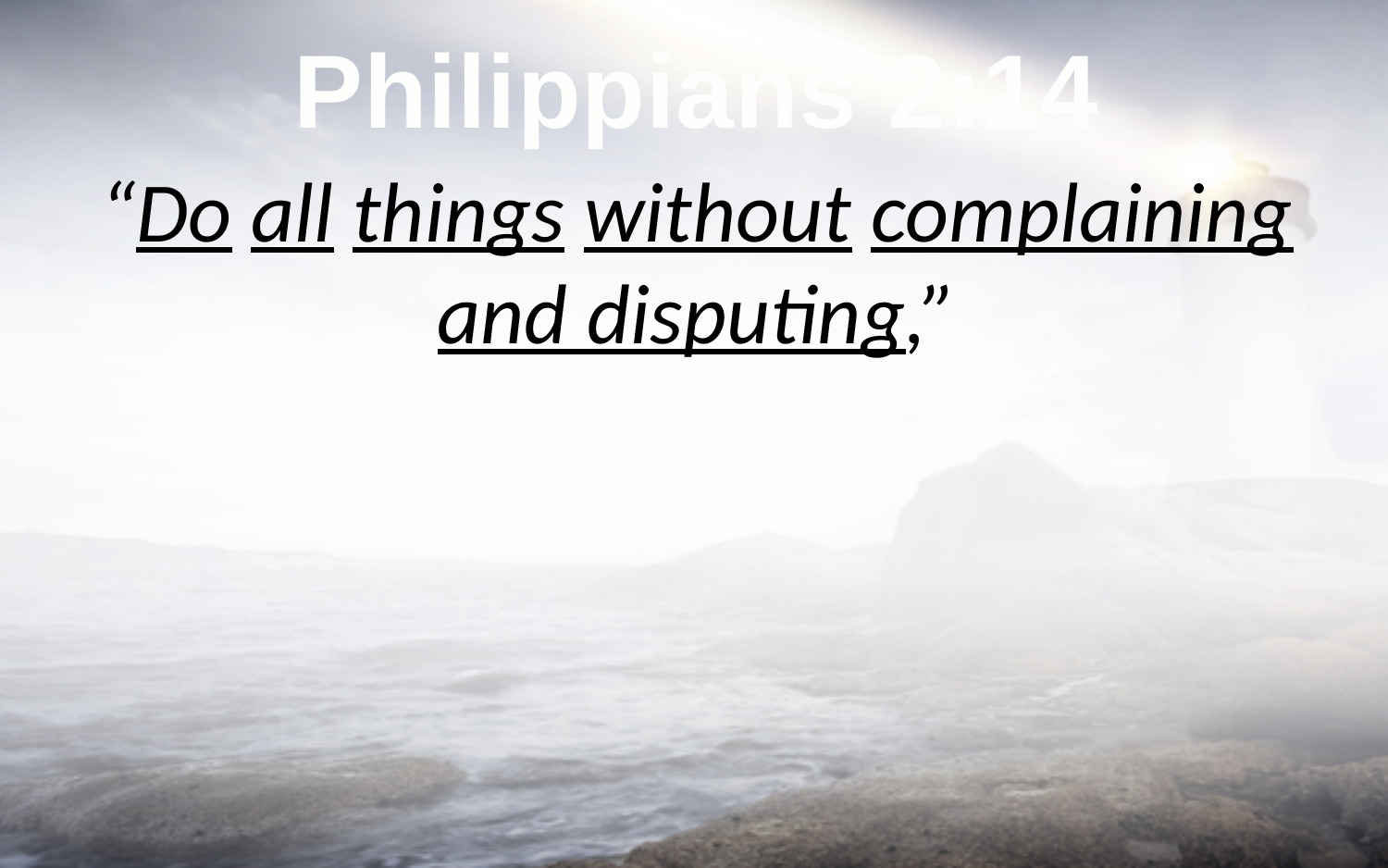

Philippians 2:14
“Do all things without complaining and disputing,”